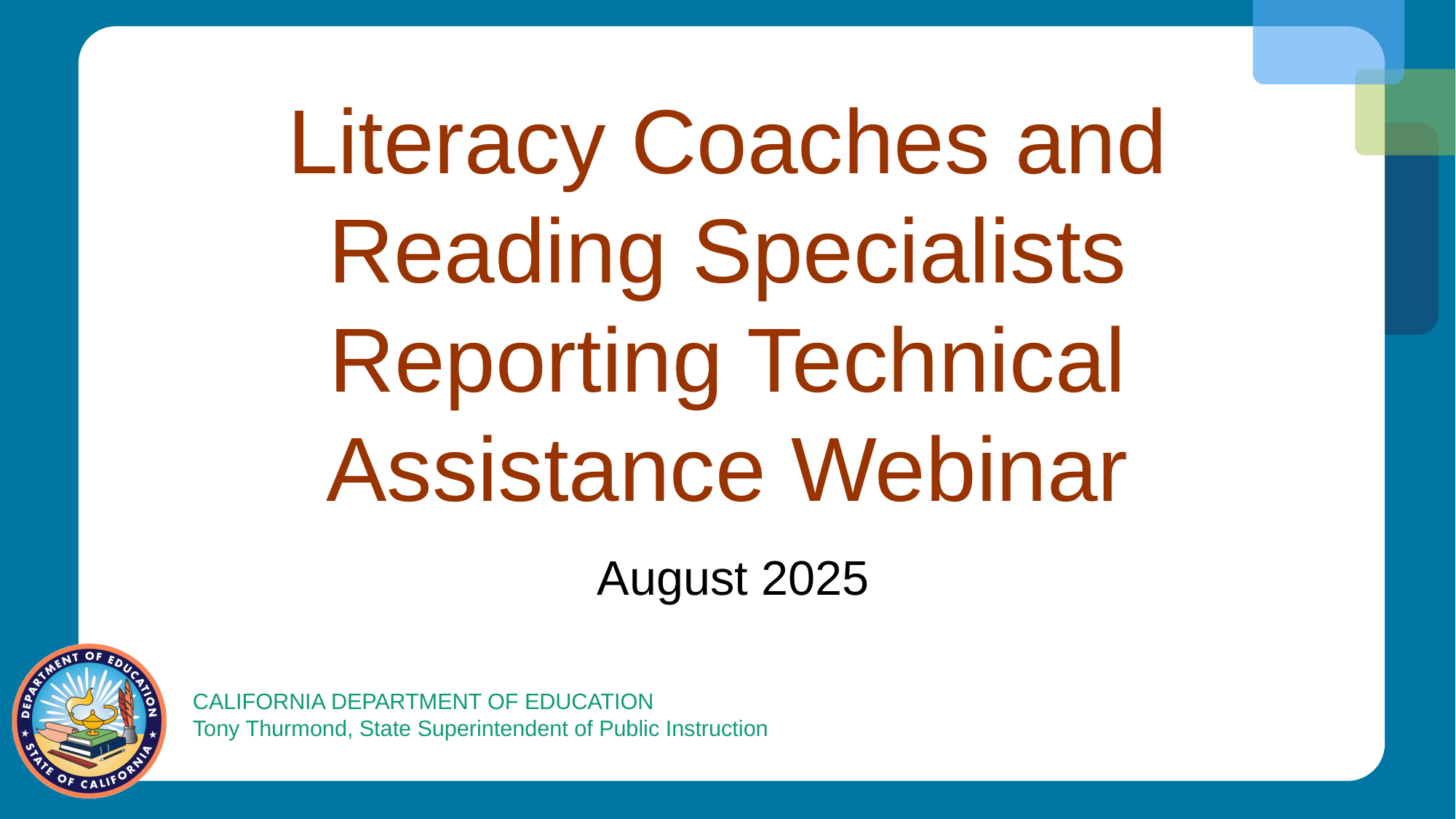

# Literacy Coaches and Reading Specialists Reporting Technical Assistance Webinar
August 2025